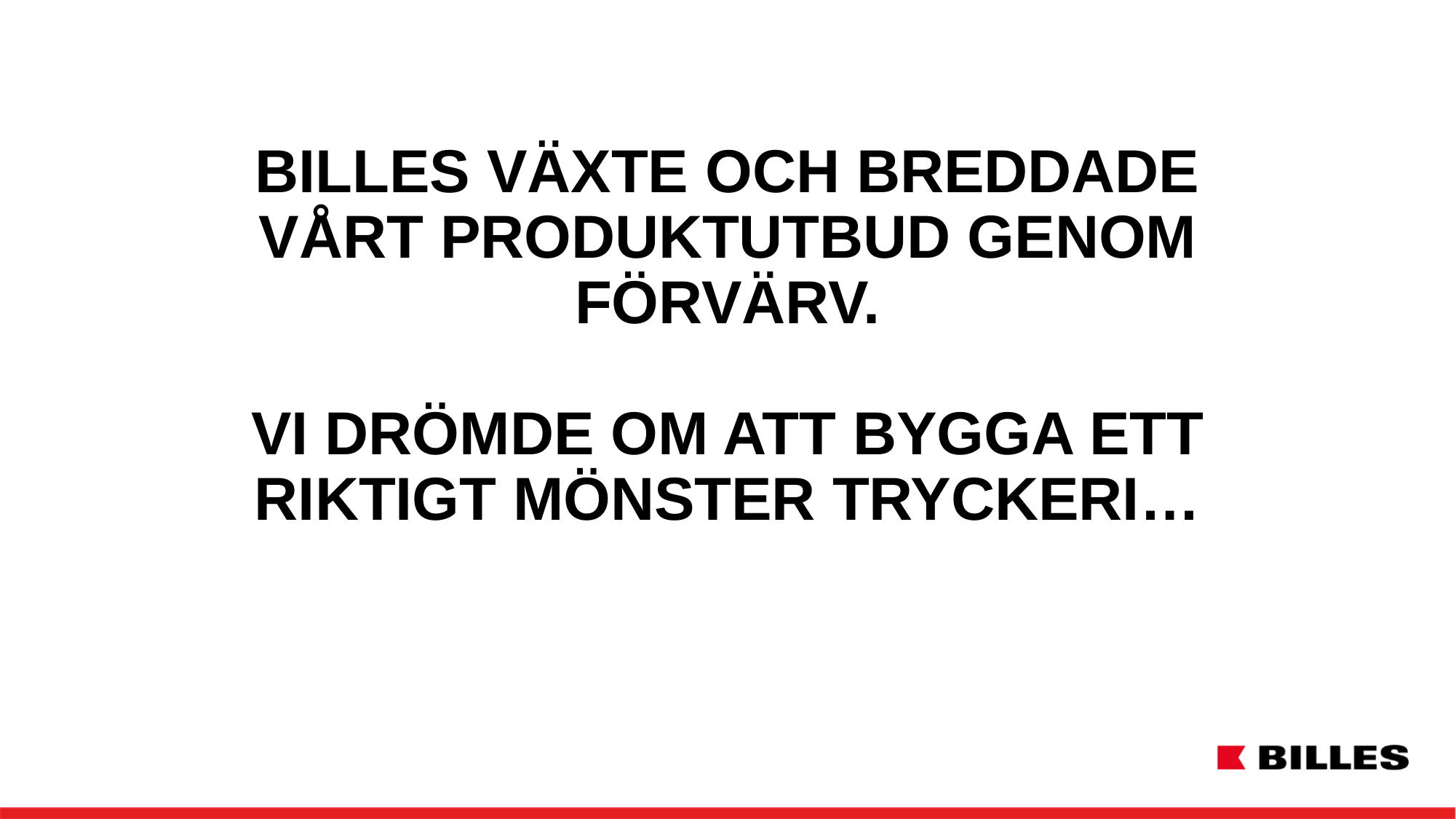

Billes växte och breddade vårt produktutbud genom förvärv.
Vi Drömde om att bygga ett riktigt mönster tryckeri…